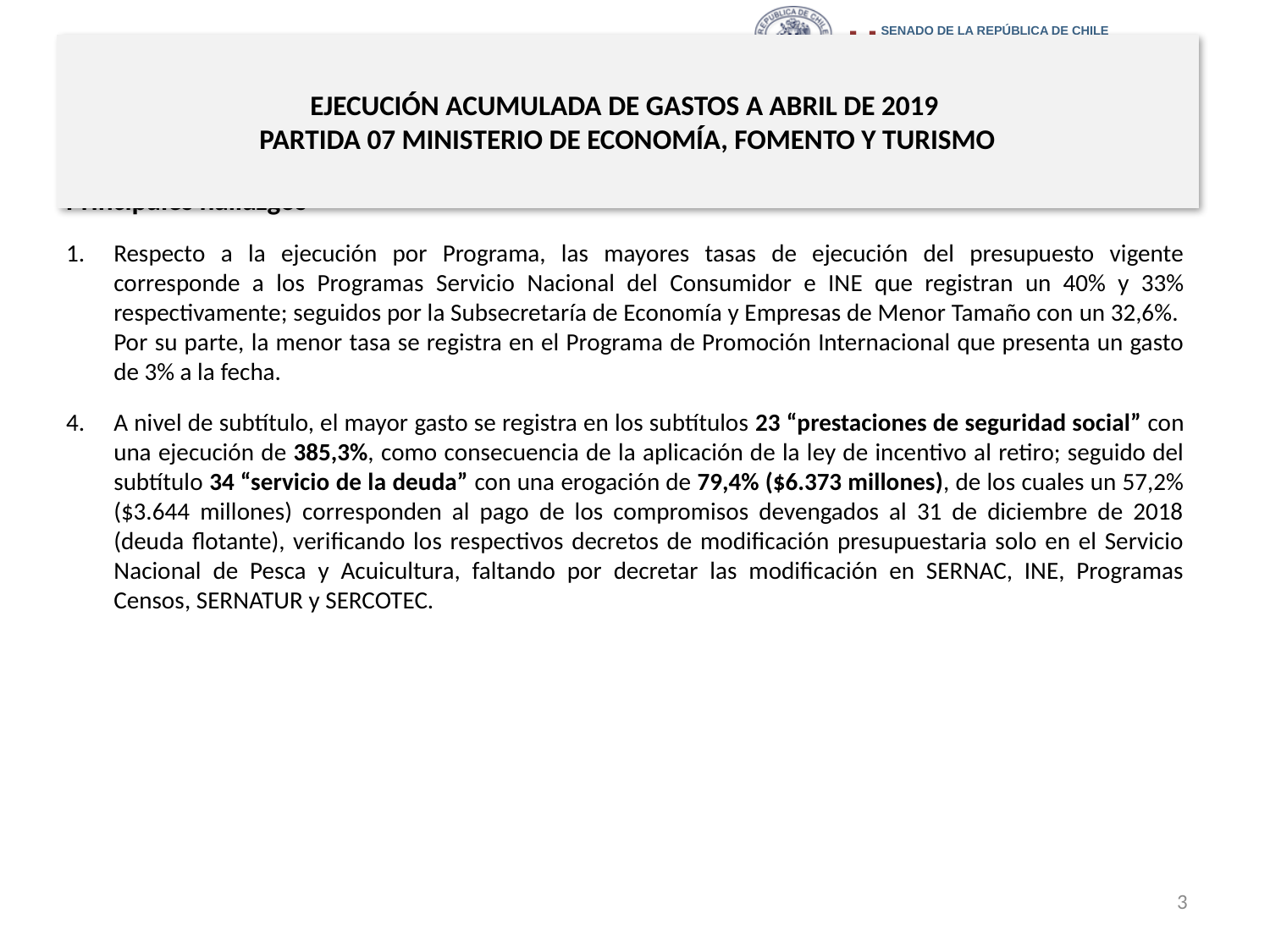

# EJECUCIÓN ACUMULADA DE GASTOS A ABRIL DE 2019 PARTIDA 07 MINISTERIO DE ECONOMÍA, FOMENTO Y TURISMO
Principales hallazgos
Respecto a la ejecución por Programa, las mayores tasas de ejecución del presupuesto vigente corresponde a los Programas Servicio Nacional del Consumidor e INE que registran un 40% y 33% respectivamente; seguidos por la Subsecretaría de Economía y Empresas de Menor Tamaño con un 32,6%.  Por su parte, la menor tasa se registra en el Programa de Promoción Internacional que presenta un gasto de 3% a la fecha.
A nivel de subtítulo, el mayor gasto se registra en los subtítulos 23 “prestaciones de seguridad social” con una ejecución de 385,3%, como consecuencia de la aplicación de la ley de incentivo al retiro; seguido del subtítulo 34 “servicio de la deuda” con una erogación de 79,4% ($6.373 millones), de los cuales un 57,2% ($3.644 millones) corresponden al pago de los compromisos devengados al 31 de diciembre de 2018 (deuda flotante), verificando los respectivos decretos de modificación presupuestaria solo en el Servicio Nacional de Pesca y Acuicultura, faltando por decretar las modificación en SERNAC, INE, Programas Censos, SERNATUR y SERCOTEC.
3